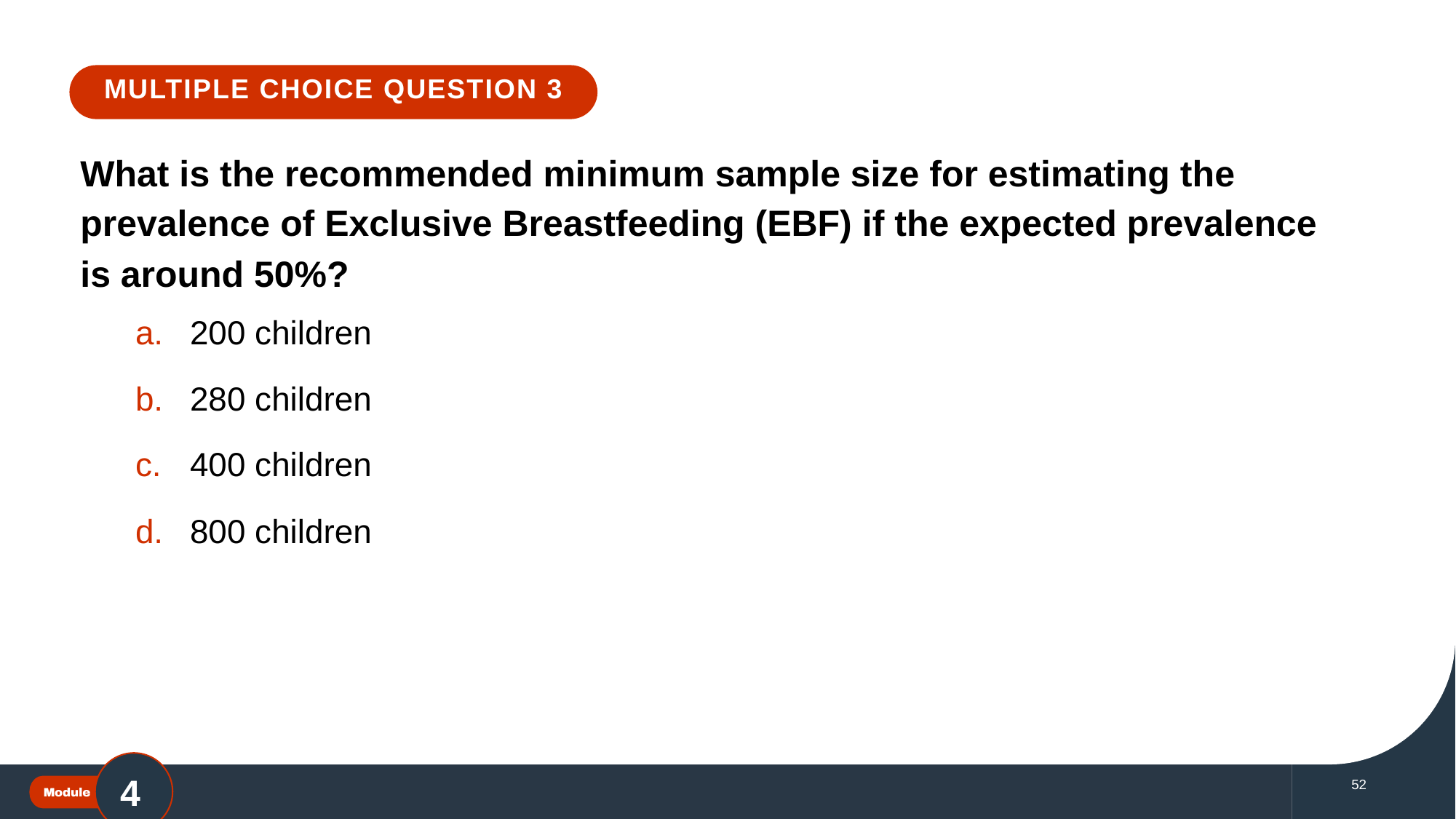

MULTIPLE CHOICE QUESTION 3

What is the recommended minimum sample size for estimating the prevalence of Exclusive Breastfeeding (EBF) if the expected prevalence is around 50%?
200 children
280 children
400 children
800 children